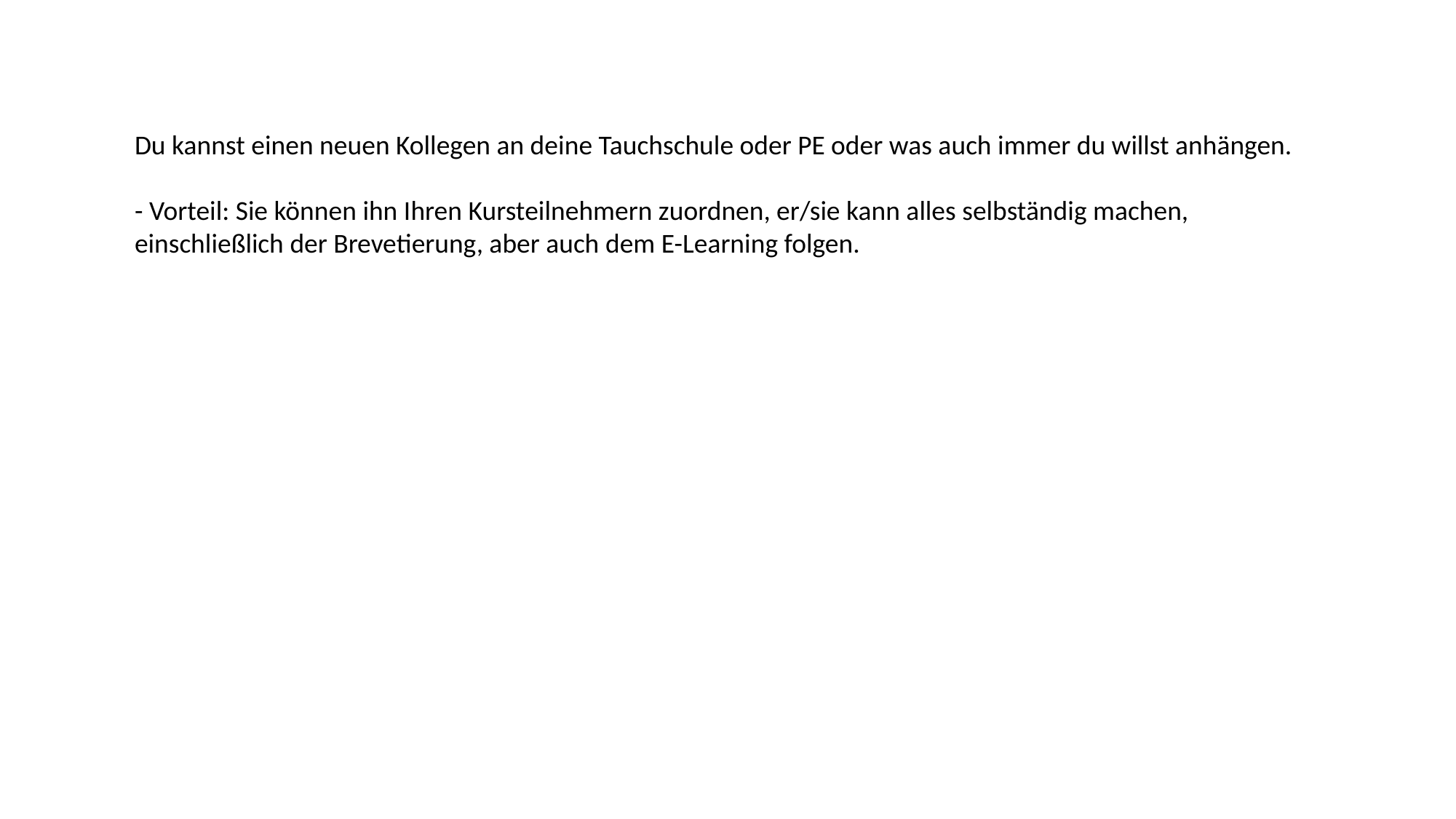

Du kannst einen neuen Kollegen an deine Tauchschule oder PE oder was auch immer du willst anhängen.

- Vorteil: Sie können ihn Ihren Kursteilnehmern zuordnen, er/sie kann alles selbständig machen, einschließlich der Brevetierung, aber auch dem E-Learning folgen.